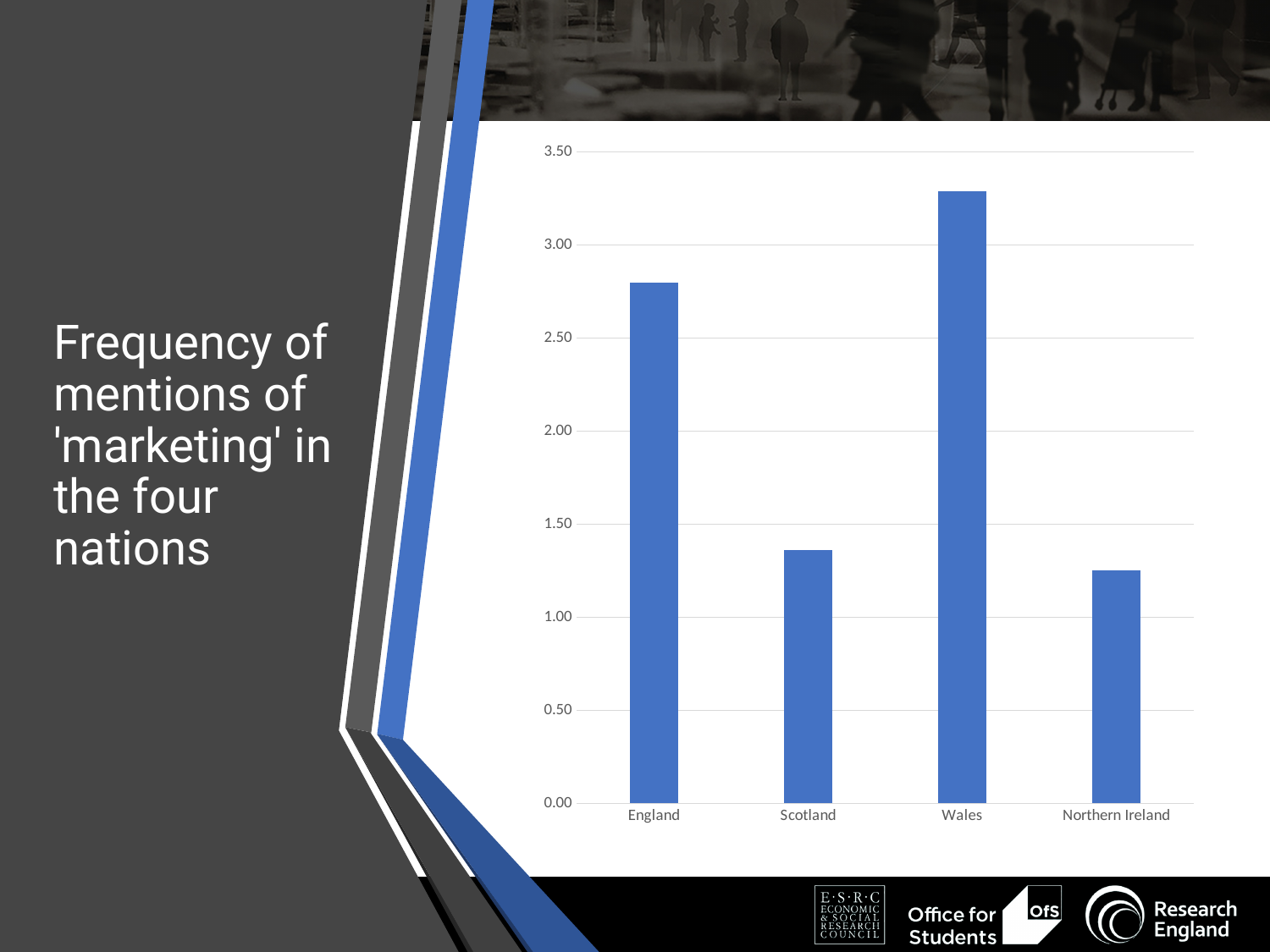

# Frequency of mentions of 'marketing' in the four nations

### Chart

| Category | Marketing |
|---|---|
| England | 2.8 |
| Scotland | 1.36 |
| Wales | 3.29 |
| Northern Ireland | 1.25 |